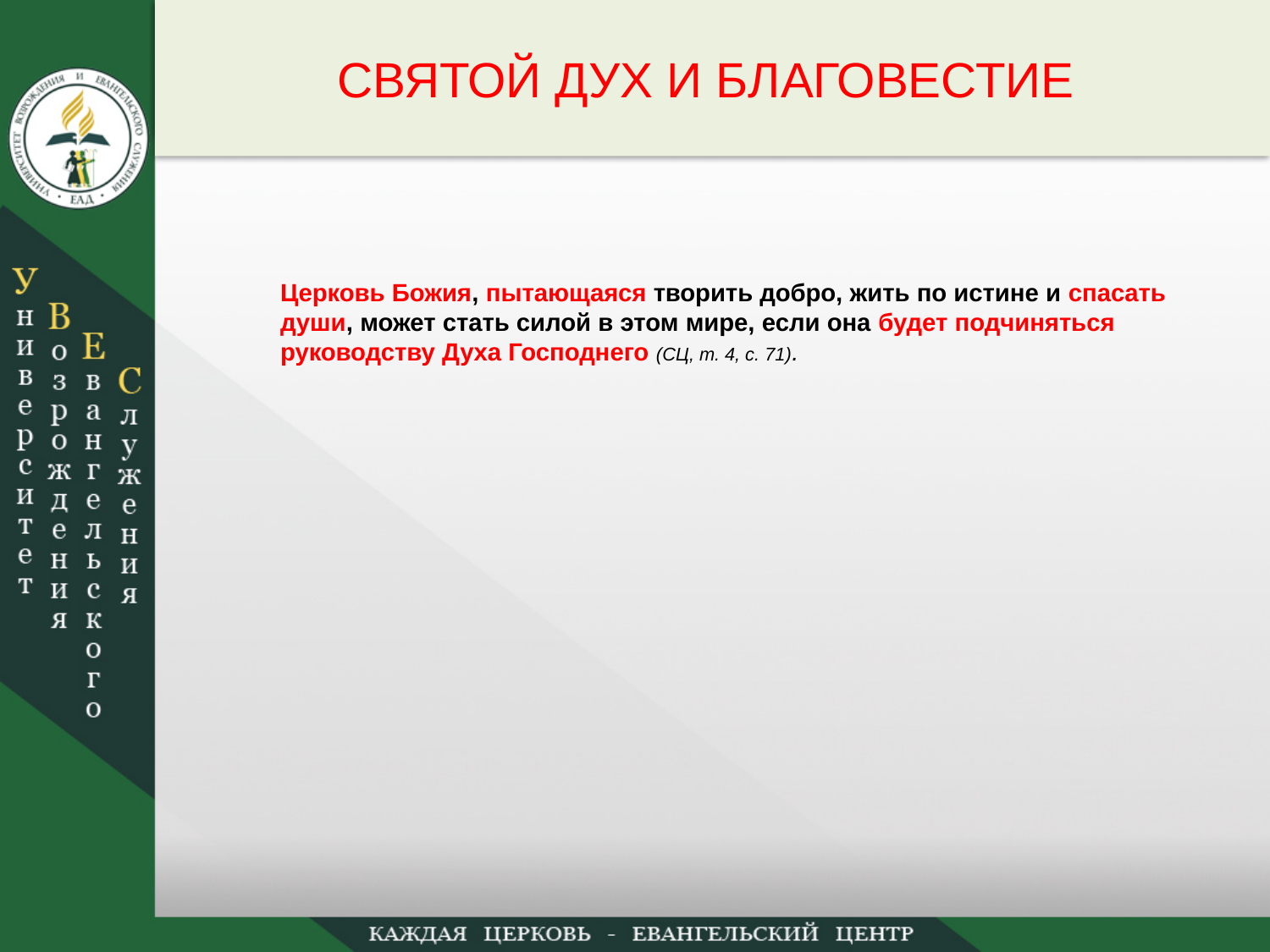

СВЯТОЙ ДУХ И БЛАГОВЕСТИЕ

Церковь Божия, пытающаяся творить добро, жить по истине и спасать души, может стать силой в этом мире, если она будет подчиняться руководству Духа Господнего (СЦ, т. 4, с. 71).